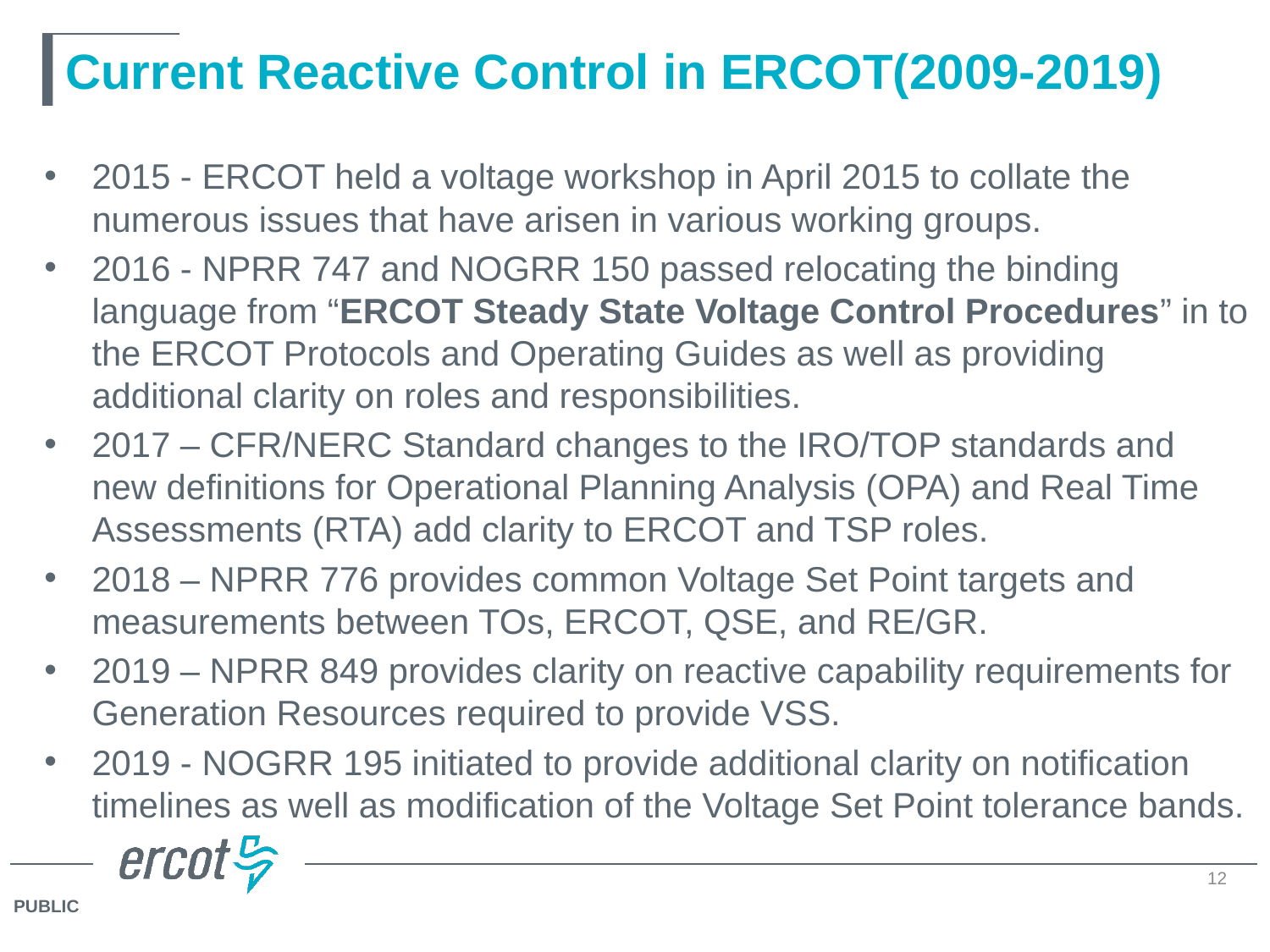

# Current Reactive Control in ERCOT(2009-2019)
2015 - ERCOT held a voltage workshop in April 2015 to collate the numerous issues that have arisen in various working groups.
2016 - NPRR 747 and NOGRR 150 passed relocating the binding language from “ERCOT Steady State Voltage Control Procedures” in to the ERCOT Protocols and Operating Guides as well as providing additional clarity on roles and responsibilities.
2017 – CFR/NERC Standard changes to the IRO/TOP standards and  new definitions for Operational Planning Analysis (OPA) and Real Time Assessments (RTA) add clarity to ERCOT and TSP roles.
2018 – NPRR 776 provides common Voltage Set Point targets and measurements between TOs, ERCOT, QSE, and RE/GR.
2019 – NPRR 849 provides clarity on reactive capability requirements for Generation Resources required to provide VSS.
2019 - NOGRR 195 initiated to provide additional clarity on notification timelines as well as modification of the Voltage Set Point tolerance bands.
12